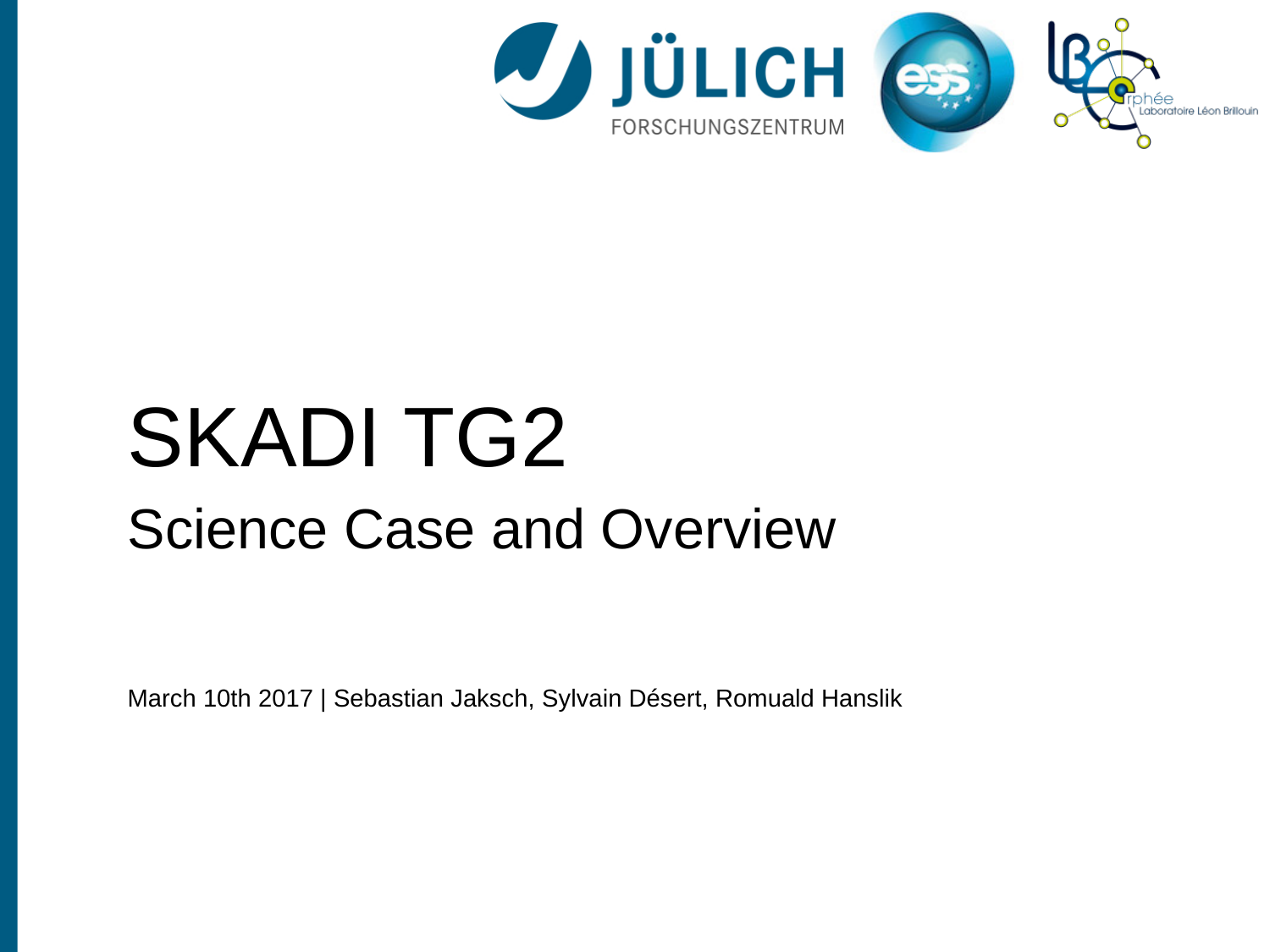

SKADI TG2
Science Case and Overview
March 10th 2017 | Sebastian Jaksch, Sylvain Désert, Romuald Hanslik